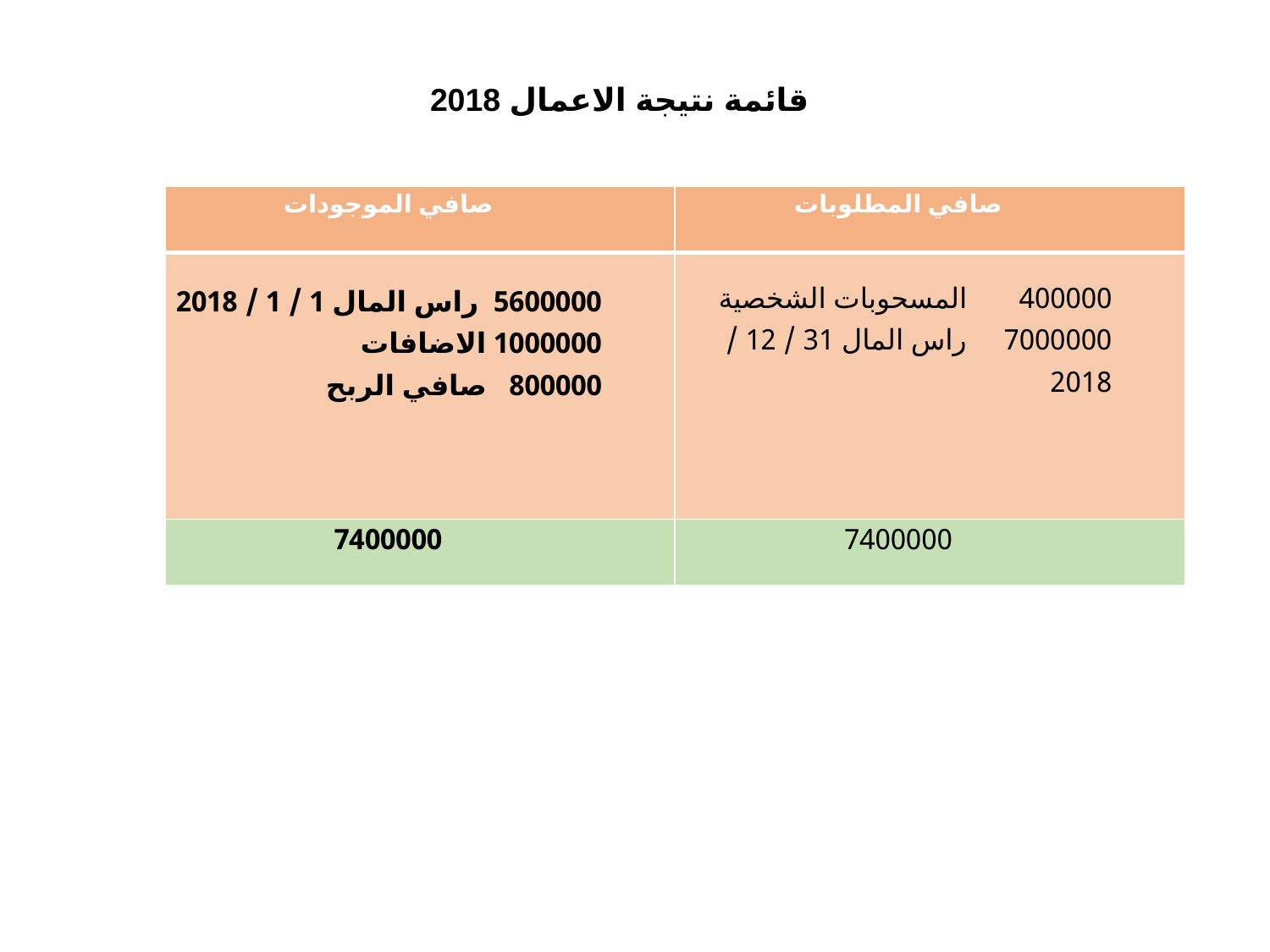

قائمة نتيجة الاعمال 2018

| صافي الموجودات | صافي المطلوبات |
| --- | --- |
| 5600000 راس المال 1 / 1 / 2018 1000000 الاضافات 800000 صافي الربح | 400000 المسحوبات الشخصية 7000000 راس المال 31 / 12 / 2018 |
| 7400000 | 7400000 |